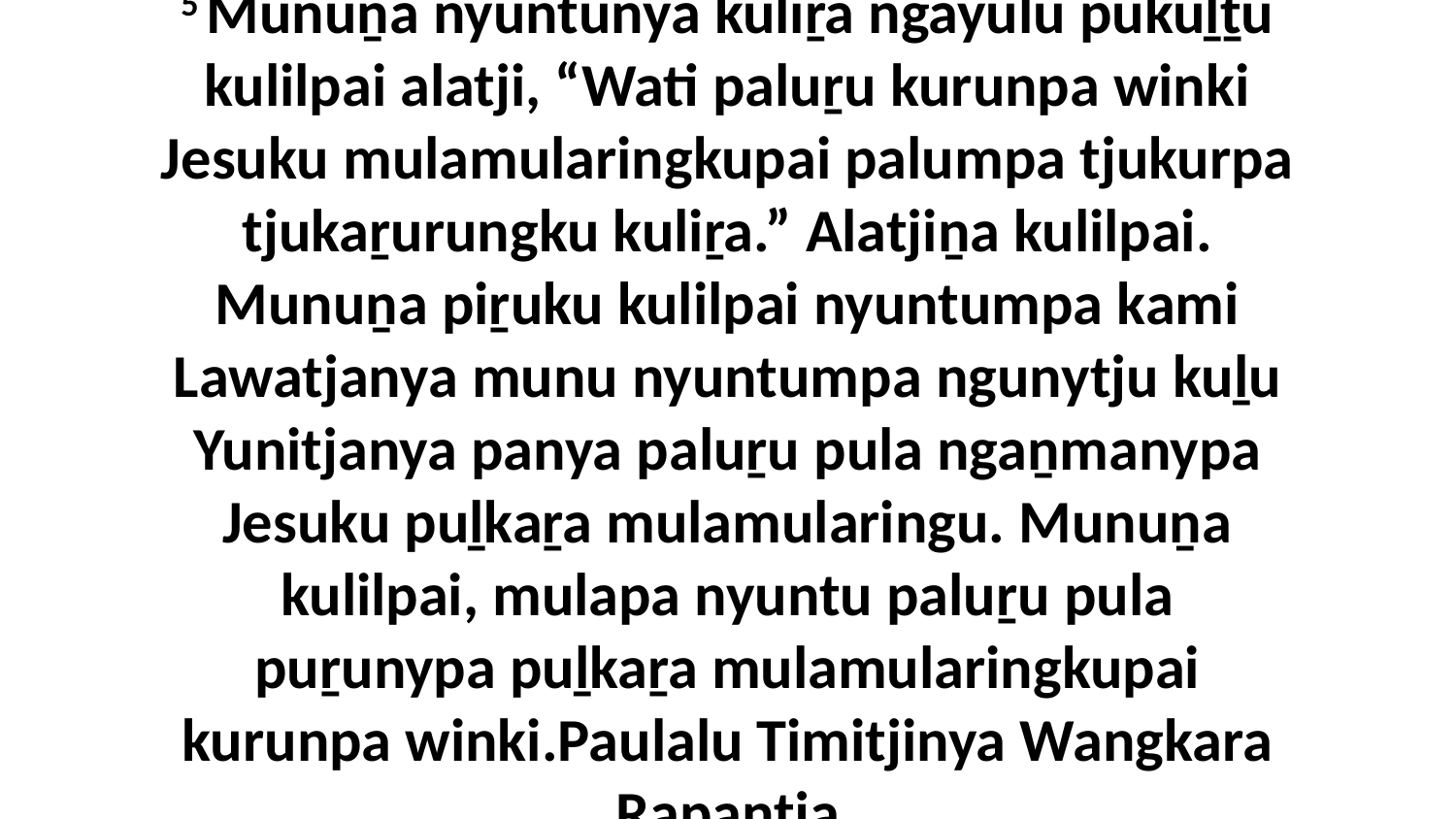

5 Munuṉa nyuntunya kuliṟa ngayulu pukuḻṯu kulilpai alatji, “Wati paluṟu kurunpa winki Jesuku mulamularingkupai palumpa tjukurpa tjukaṟurungku kuliṟa.” Alatjiṉa kulilpai. Munuṉa piṟuku kulilpai nyuntumpa kami Lawatjanya munu nyuntumpa ngunytju kuḻu Yunitjanya panya paluṟu pula ngaṉmanypa Jesuku puḻkaṟa mulamularingu. Munuṉa kulilpai, mulapa nyuntu paluṟu pula puṟunypa puḻkaṟa mulamularingkupai kurunpa winki.Paulalu Timitjinya Wangkara Rapantja